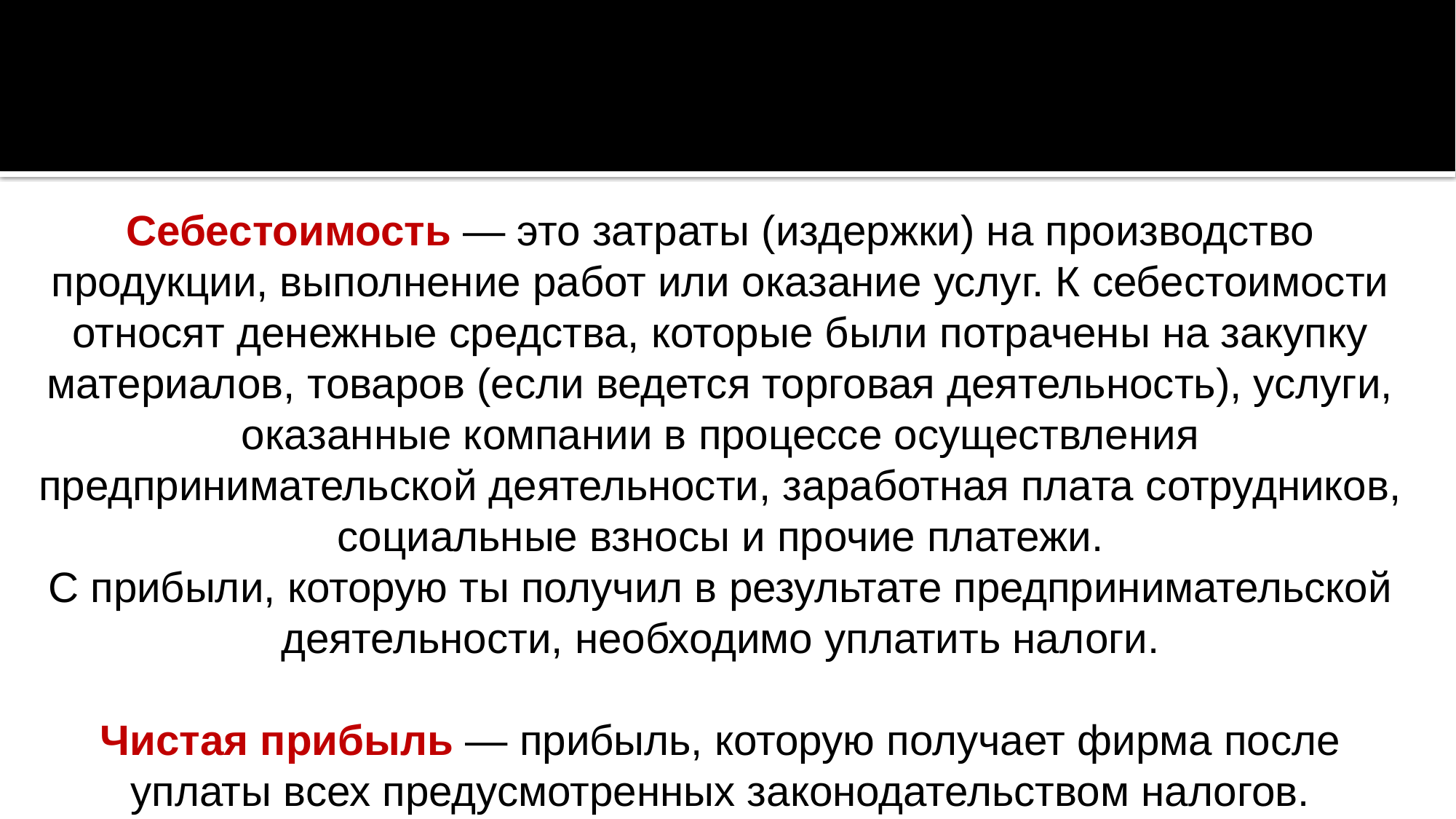

#
Себестоимость — это затраты (издержки) на производство продукции, выполнение работ или оказание услуг. К себестоимости относят денежные средства, которые были потрачены на закупку материалов, товаров (если ведется торговая деятельность), услуги, оказанные компании в процессе осуществления предпринимательской деятельности, заработная плата сотрудников, социальные взносы и прочие платежи.
С прибыли, которую ты получил в результате предпринимательской деятельности, необходимо уплатить налоги.

Чистая прибыль — прибыль, которую получает фирма после уплаты всех предусмотренных законодательством налогов.